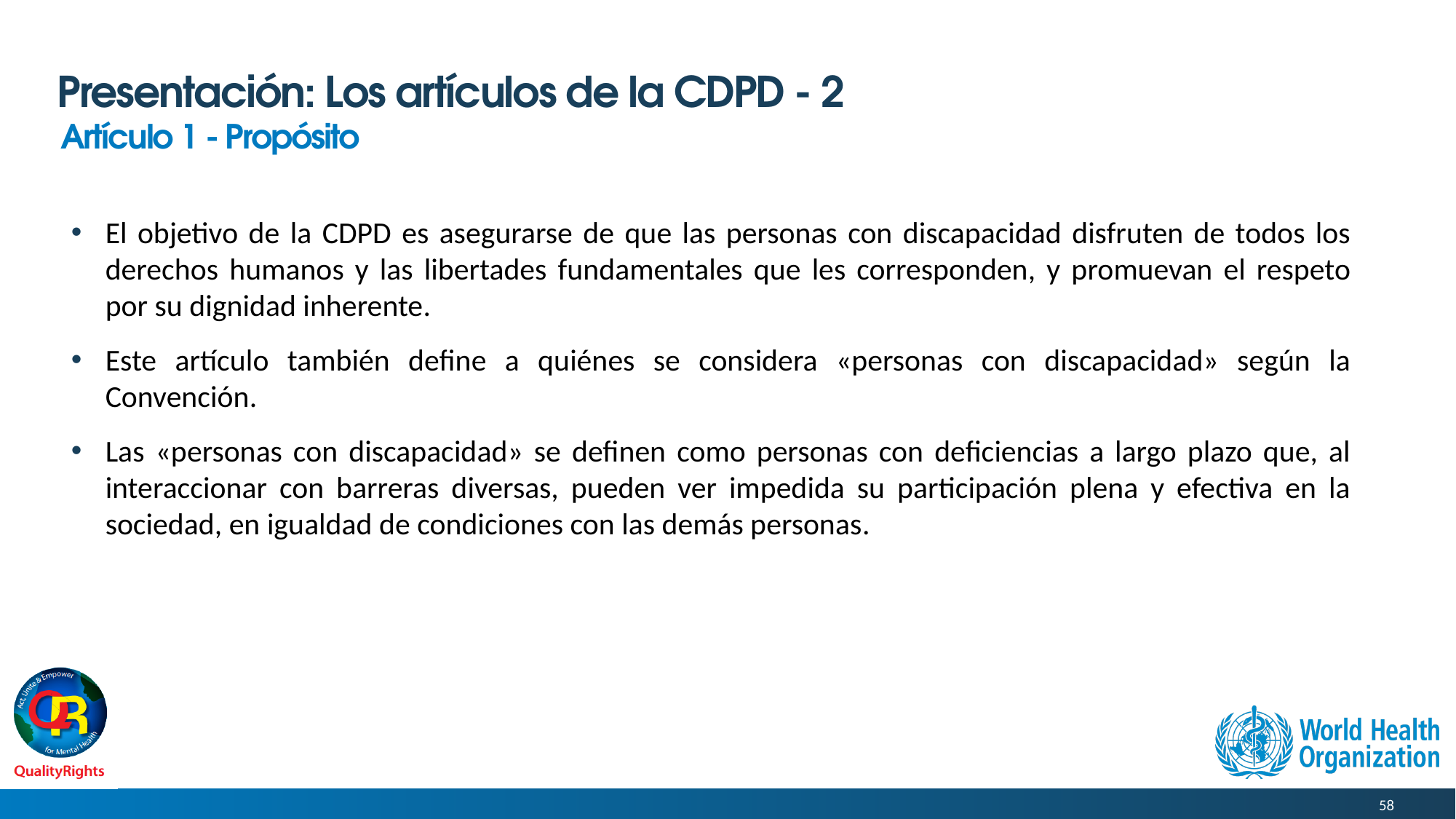

# Presentación: Los artículos de la CDPD - 2
Artículo 1 - Propósito
El objetivo de la CDPD es asegurarse de que las personas con discapacidad disfruten de todos los derechos humanos y las libertades fundamentales que les corresponden, y promuevan el respeto por su dignidad inherente.
Este artículo también define a quiénes se considera «personas con discapacidad» según la Convención.
Las «personas con discapacidad» se definen como personas con deficiencias a largo plazo que, al interaccionar con barreras diversas, pueden ver impedida su participación plena y efectiva en la sociedad, en igualdad de condiciones con las demás personas.